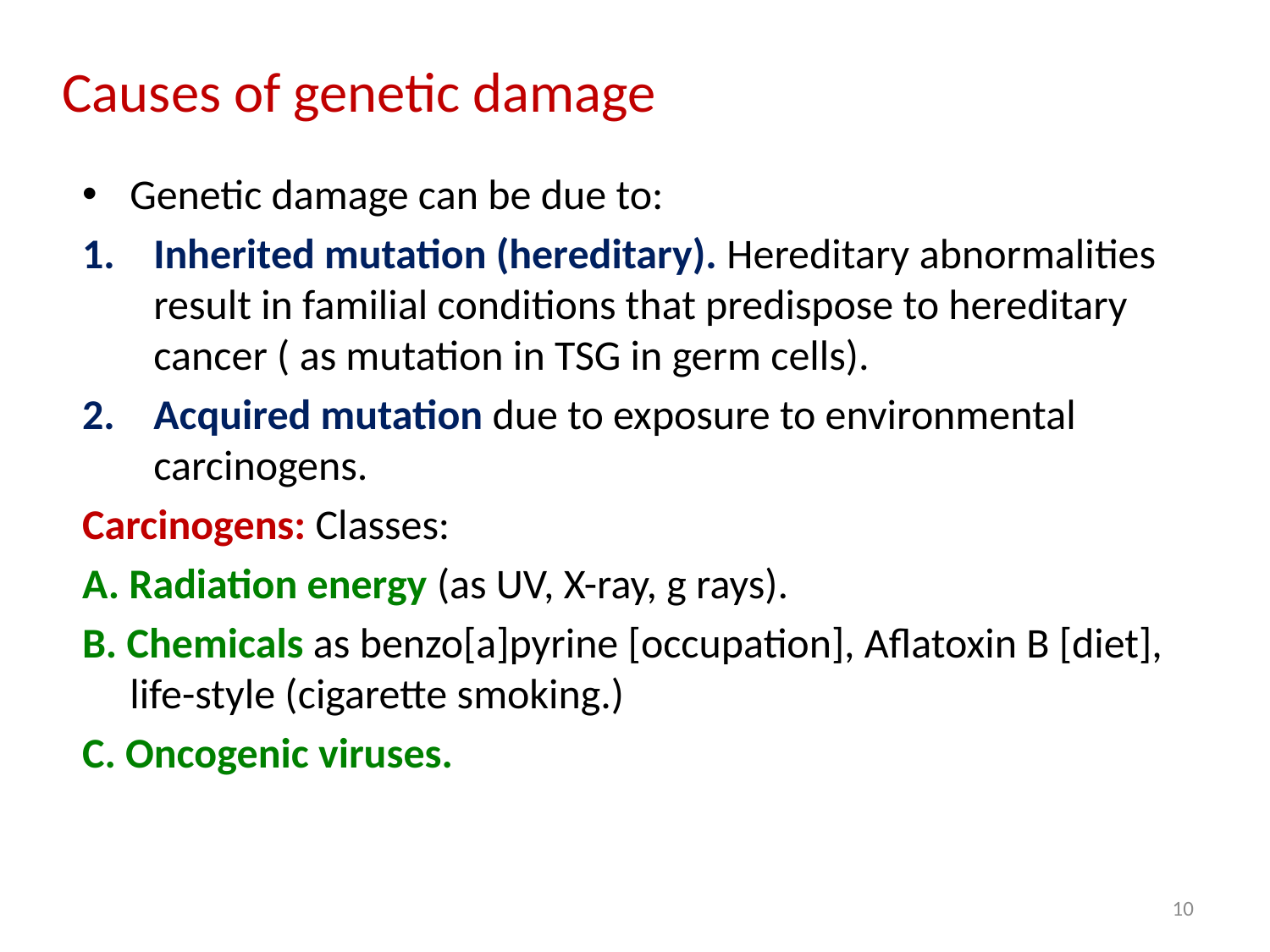

# Causes of genetic damage
Genetic damage can be due to:
Inherited mutation (hereditary). Hereditary abnormalities result in familial conditions that predispose to hereditary cancer ( as mutation in TSG in germ cells).
Acquired mutation due to exposure to environmental carcinogens.
Carcinogens: Classes:
A. Radiation energy (as UV, X-ray, g rays).
B. Chemicals as benzo[a]pyrine [occupation], Aflatoxin B [diet], life-style (cigarette smoking.)
C. Oncogenic viruses.

10